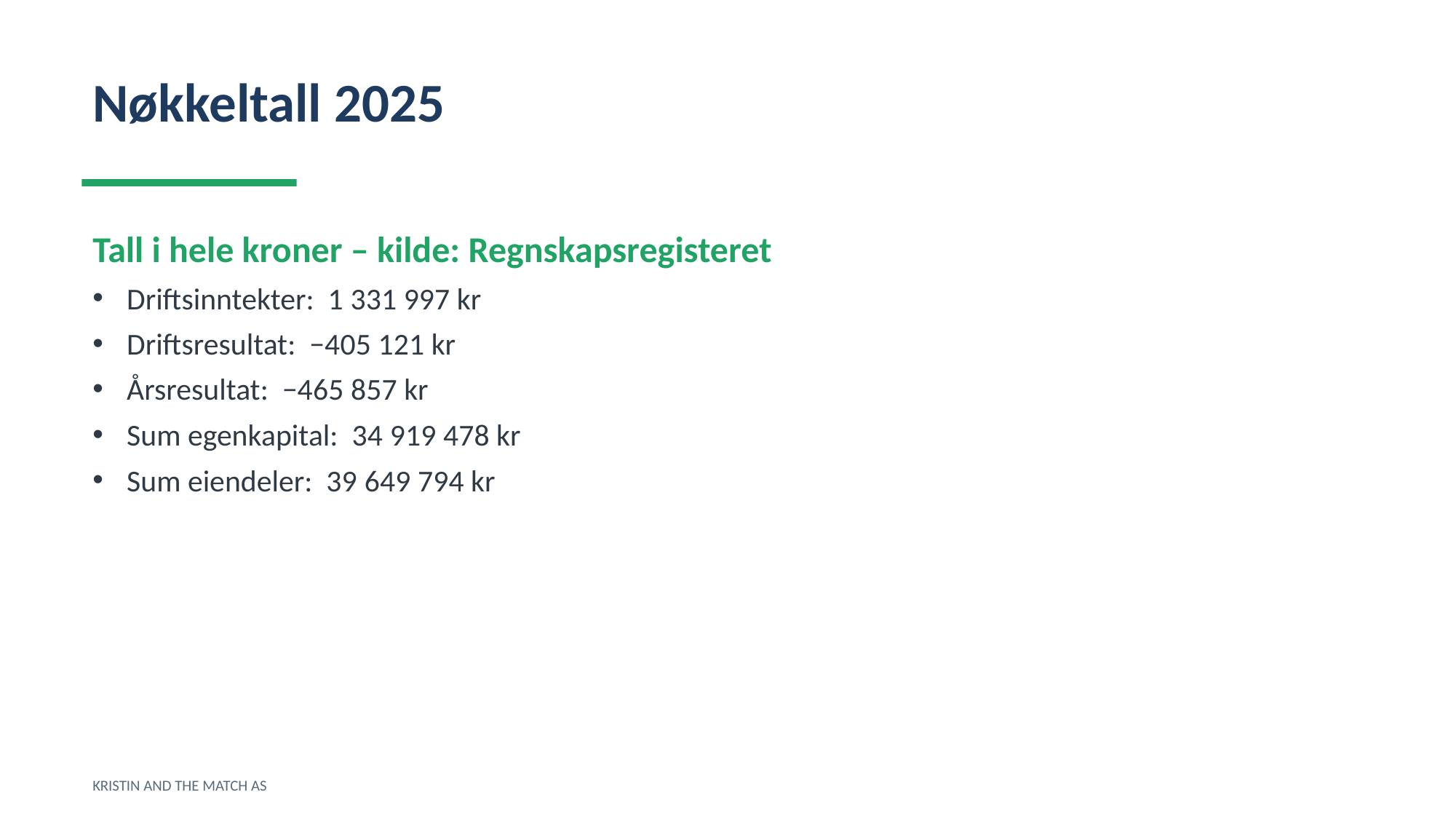

Nøkkeltall 2025

Tall i hele kroner – kilde: Regnskapsregisteret
Driftsinntekter:  1 331 997 kr
Driftsresultat:  −405 121 kr
Årsresultat:  −465 857 kr
Sum egenkapital:  34 919 478 kr
Sum eiendeler:  39 649 794 kr
KRISTIN AND THE MATCH AS